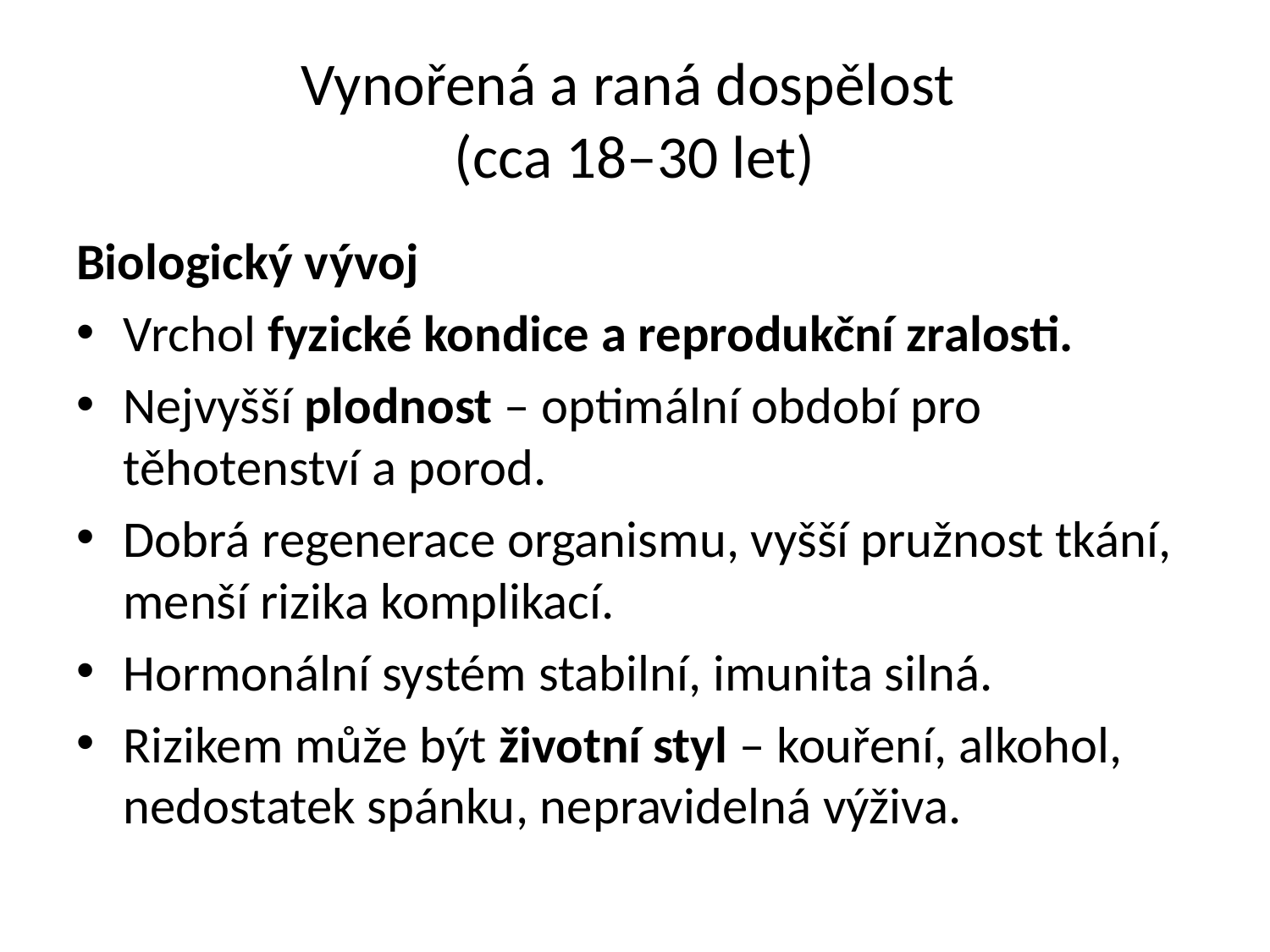

# Vynořená a raná dospělost (cca 18–30 let)
Biologický vývoj
Vrchol fyzické kondice a reprodukční zralosti.
Nejvyšší plodnost – optimální období pro těhotenství a porod.
Dobrá regenerace organismu, vyšší pružnost tkání, menší rizika komplikací.
Hormonální systém stabilní, imunita silná.
Rizikem může být životní styl – kouření, alkohol, nedostatek spánku, nepravidelná výživa.